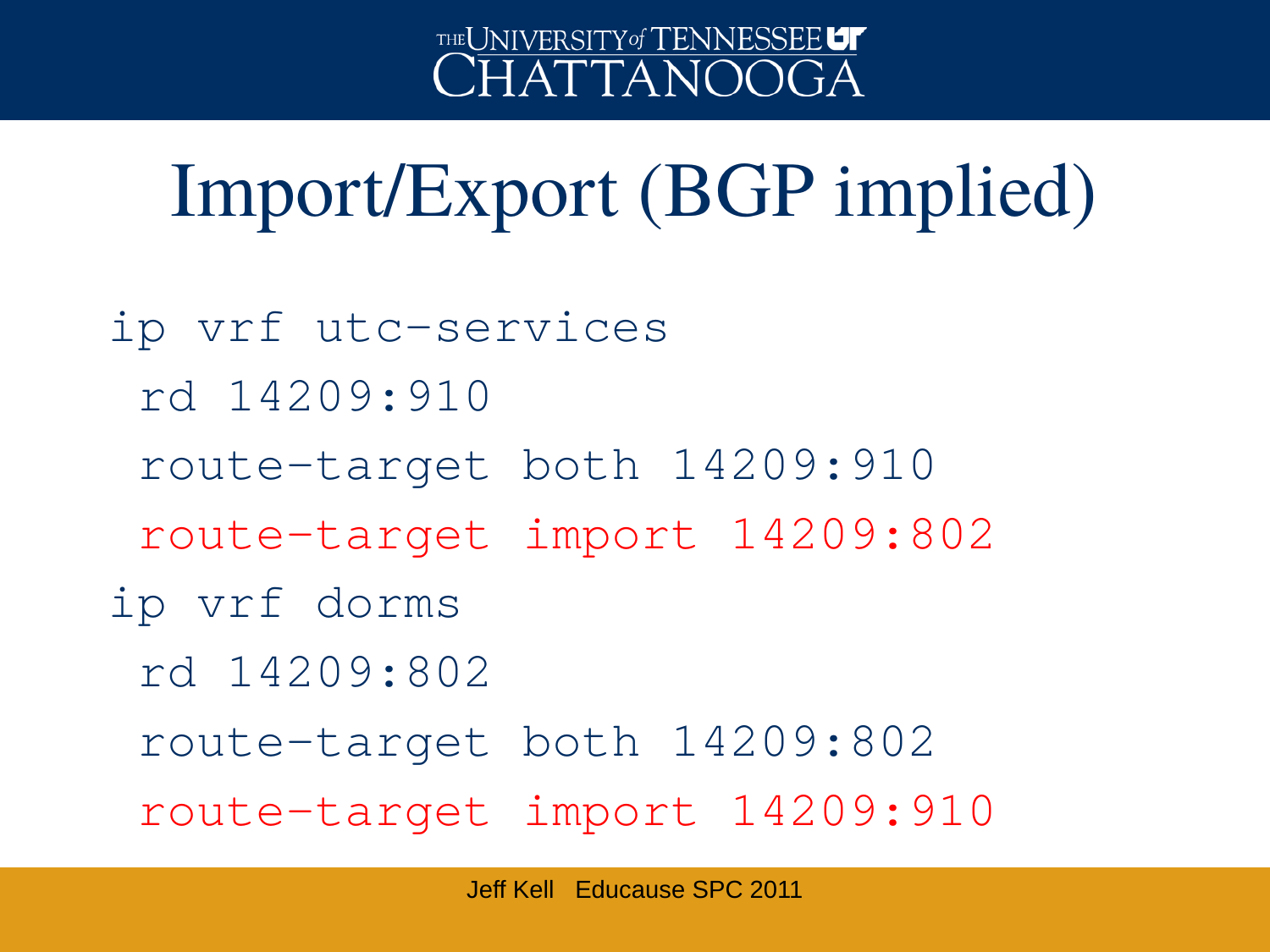

# Import/Export (BGP implied)
ip vrf utc-services
 rd 14209:910
 route-target both 14209:910
 route-target import 14209:802
ip vrf dorms
 rd 14209:802
 route-target both 14209:802
 route-target import 14209:910

Jeff Kell   Educause SPC 2011